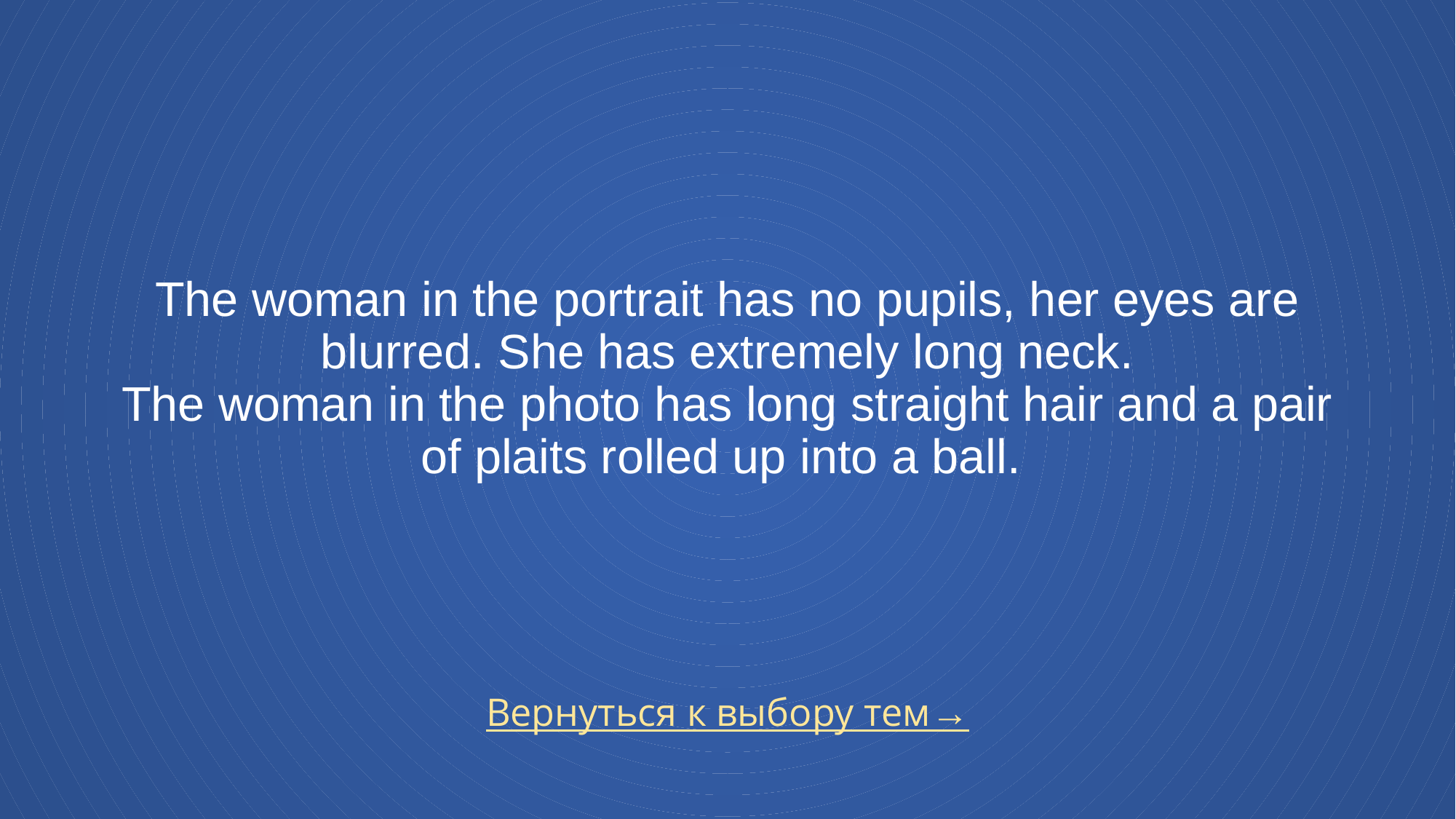

# The woman in the portrait has no pupils, her eyes are blurred. She has extremely long neck. The woman in the photo has long straight hair and a pair of plaits rolled up into a ball.
Вернуться к выбору тем→